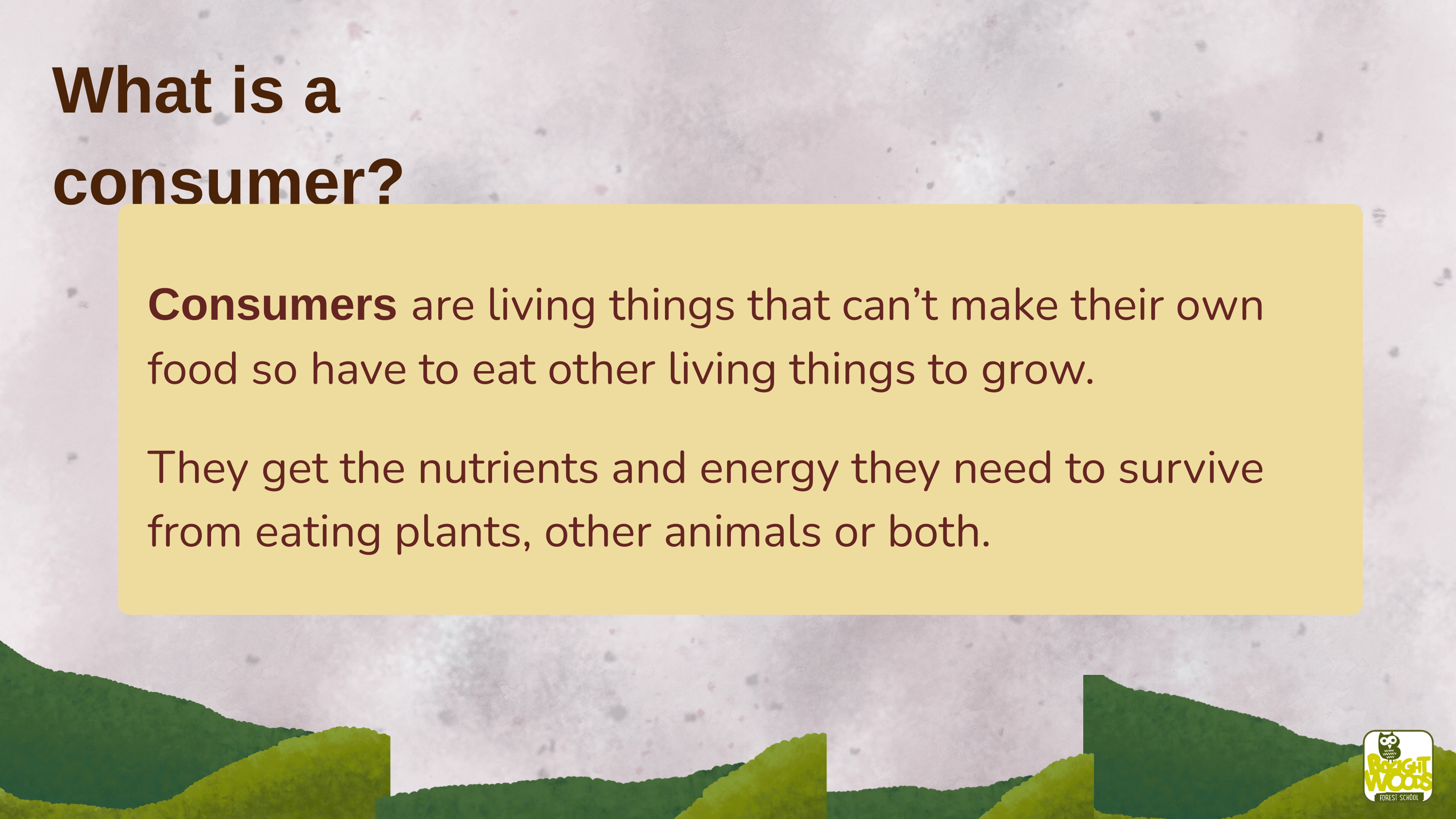

What is a consumer?

Consumers are living things that can’t make their own food so have to eat other living things to grow.

They get the nutrients and energy they need to survive from eating plants, other animals or both.